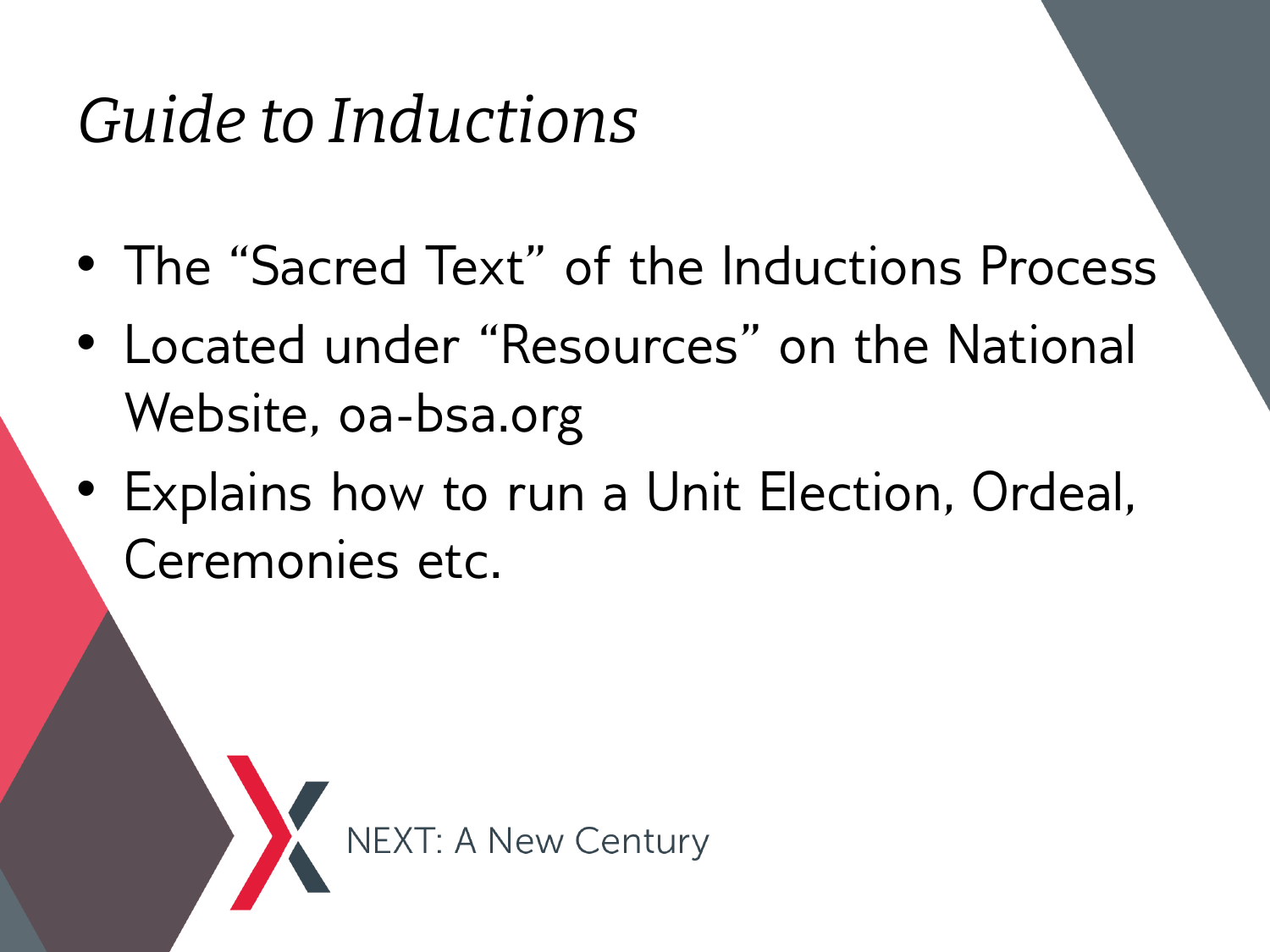

# Guide to Inductions
The “Sacred Text” of the Inductions Process
Located under “Resources” on the National Website, oa-bsa.org
Explains how to run a Unit Election, Ordeal, Ceremonies etc.